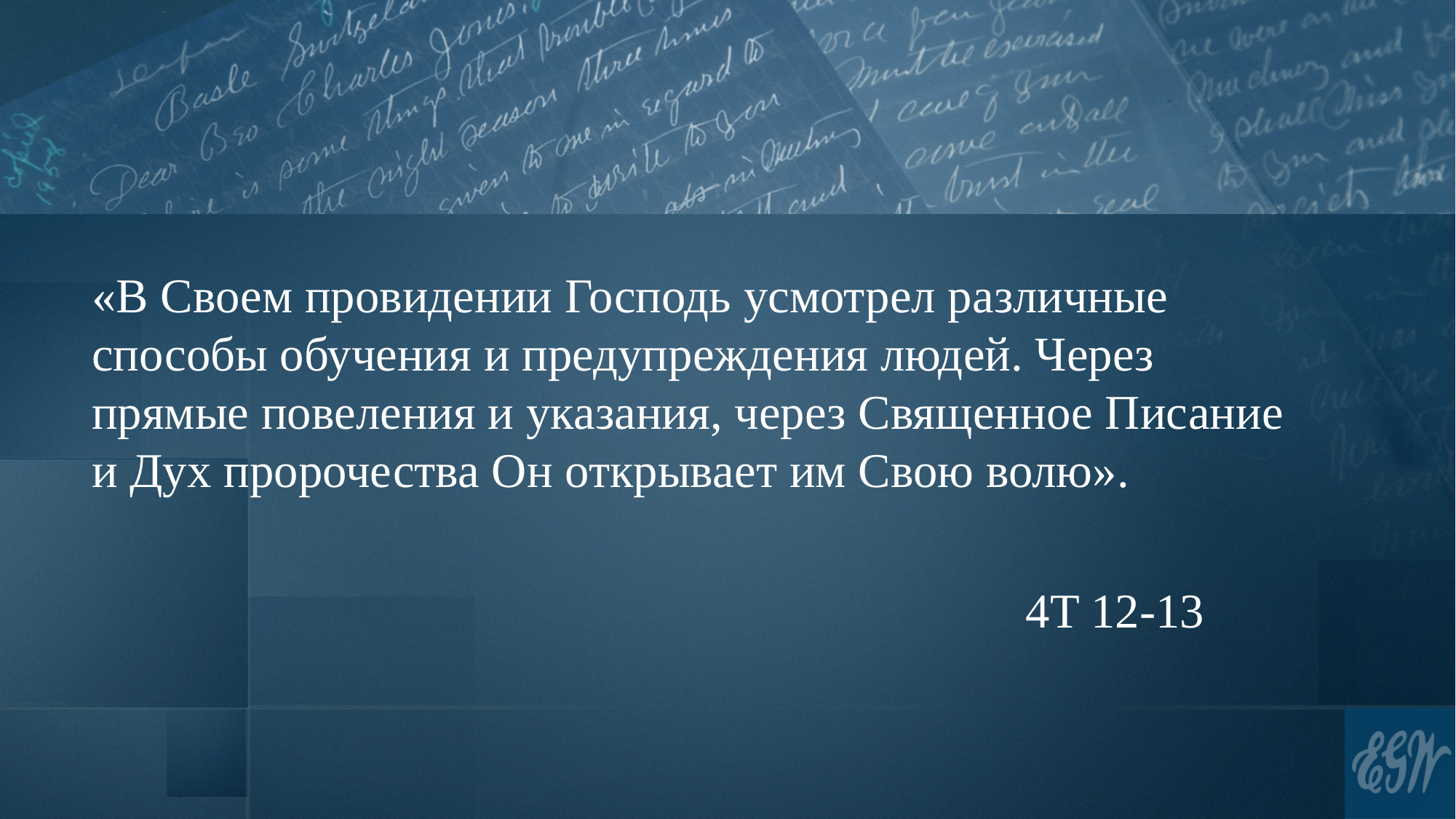

«В Своем провидении Господь усмотрел различные способы обучения и предупреждения людей. Через прямые повеления и указания, через Священное Писание и Дух пророчества Он открывает им Свою волю».
								     4T 12-13